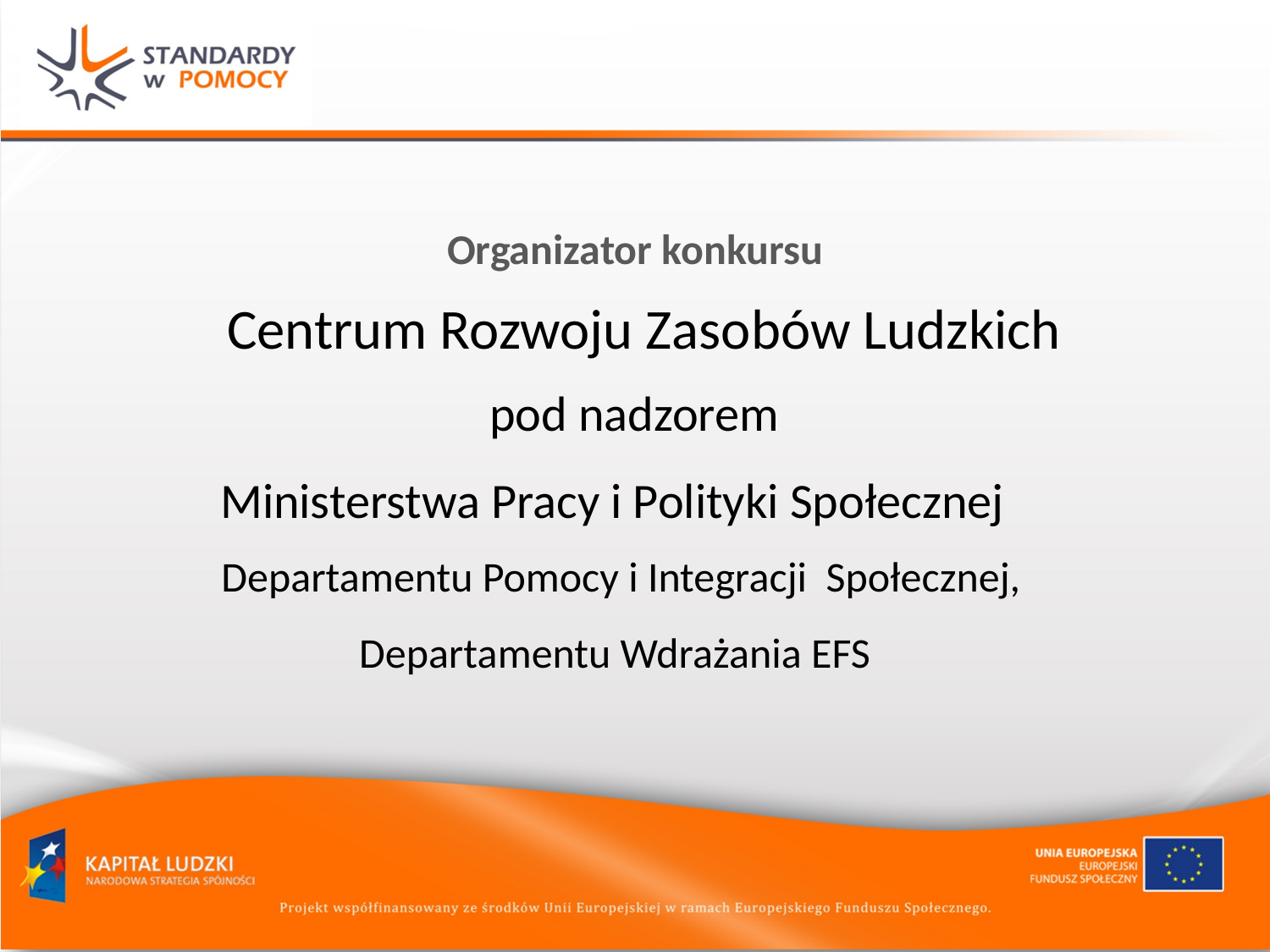

Organizator konkursu
	    Centrum Rozwoju Zasobów Ludzkich
pod nadzorem
	   Ministerstwa Pracy i Polityki Społecznej
             Departamentu Pomocy i Integracji  Społecznej,
	            Departamentu Wdrażania EFS